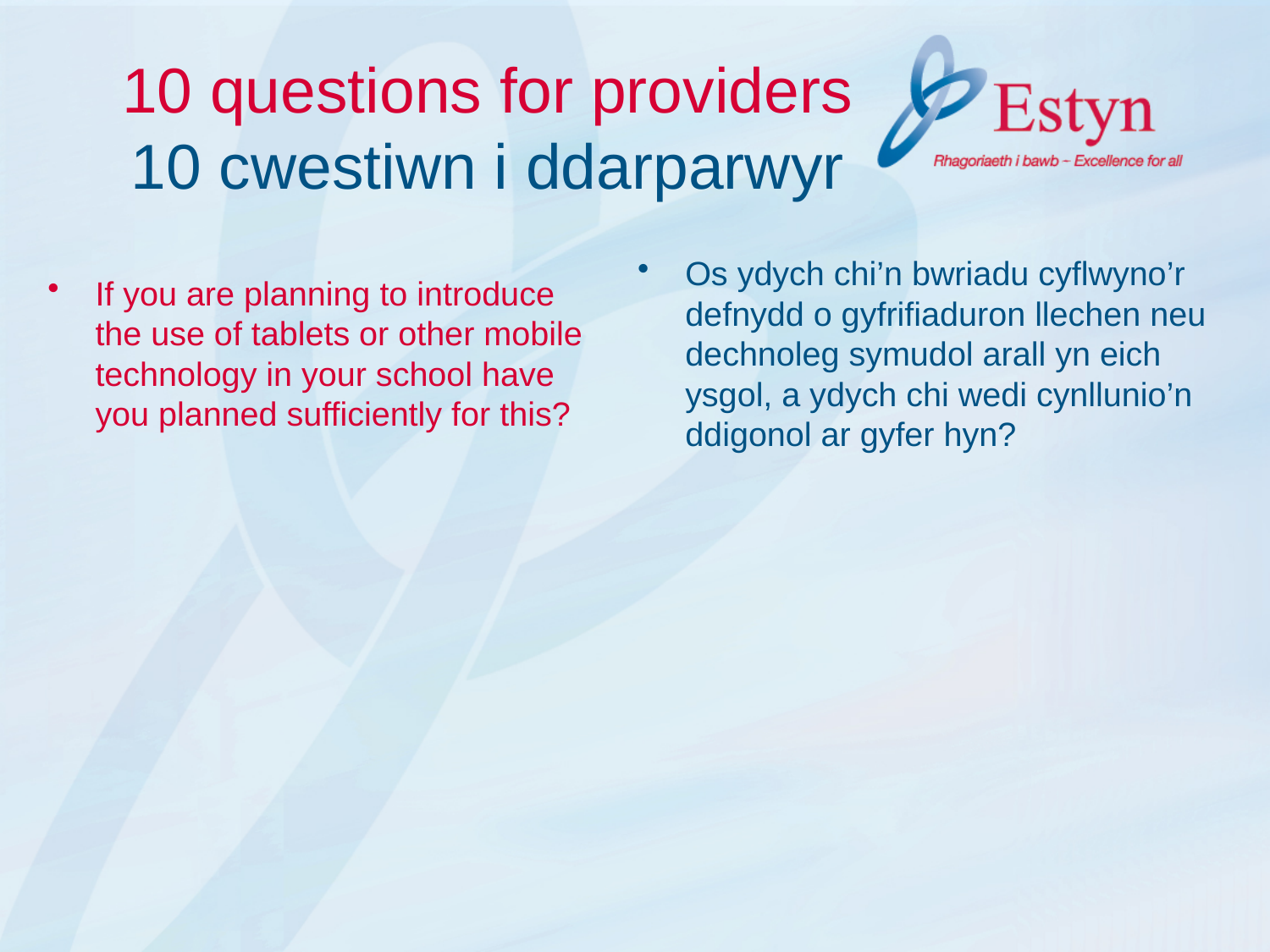

# 10 questions for providers 10 cwestiwn i ddarparwyr
Os ydych chi’n bwriadu cyflwyno’r defnydd o gyfrifiaduron llechen neu dechnoleg symudol arall yn eich ysgol, a ydych chi wedi cynllunio’n ddigonol ar gyfer hyn?

If you are planning to introduce the use of tablets or other mobile technology in your school have you planned sufficiently for this?